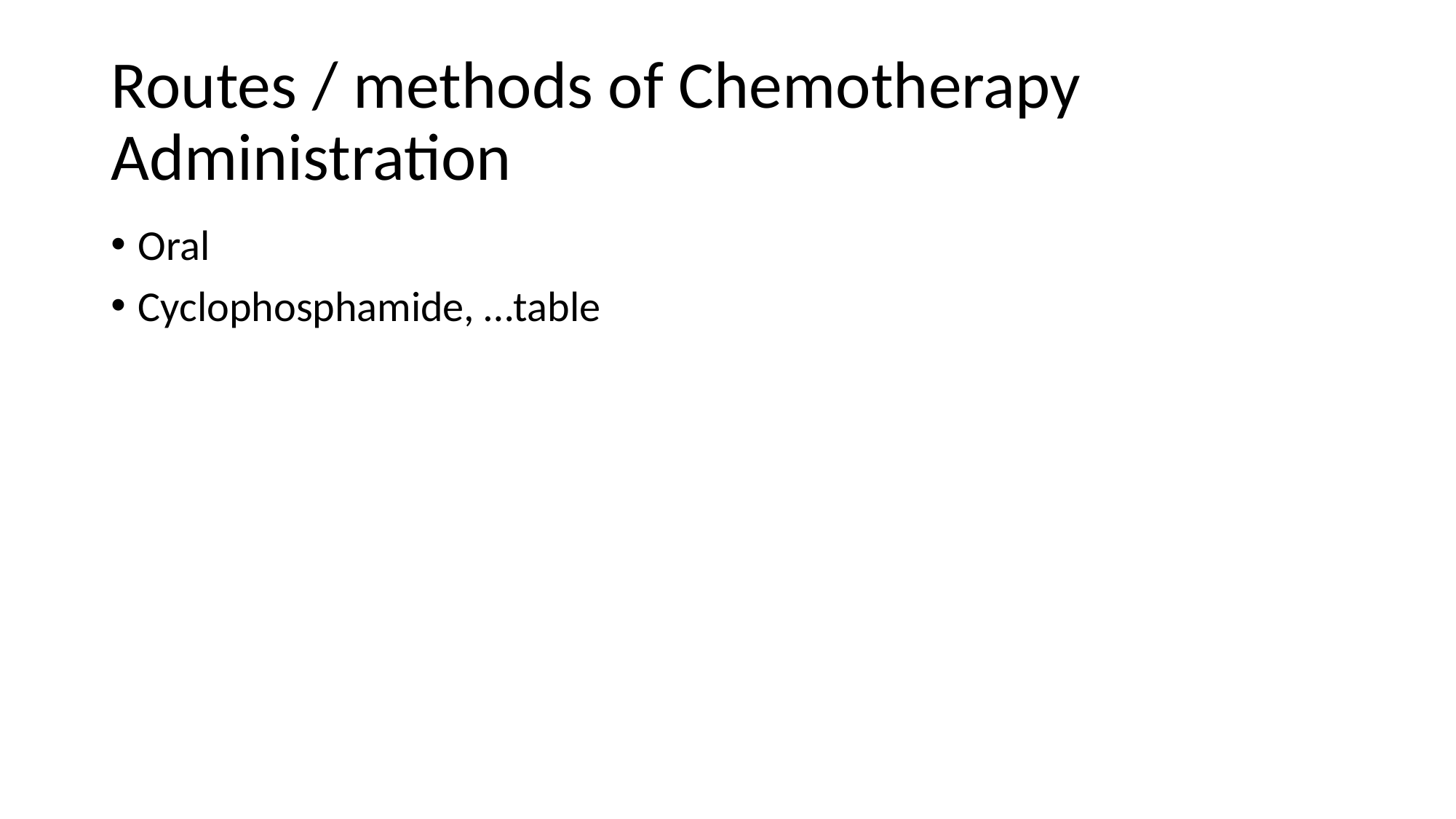

# Routes / methods of Chemotherapy Administration
Oral
Cyclophosphamide, …table